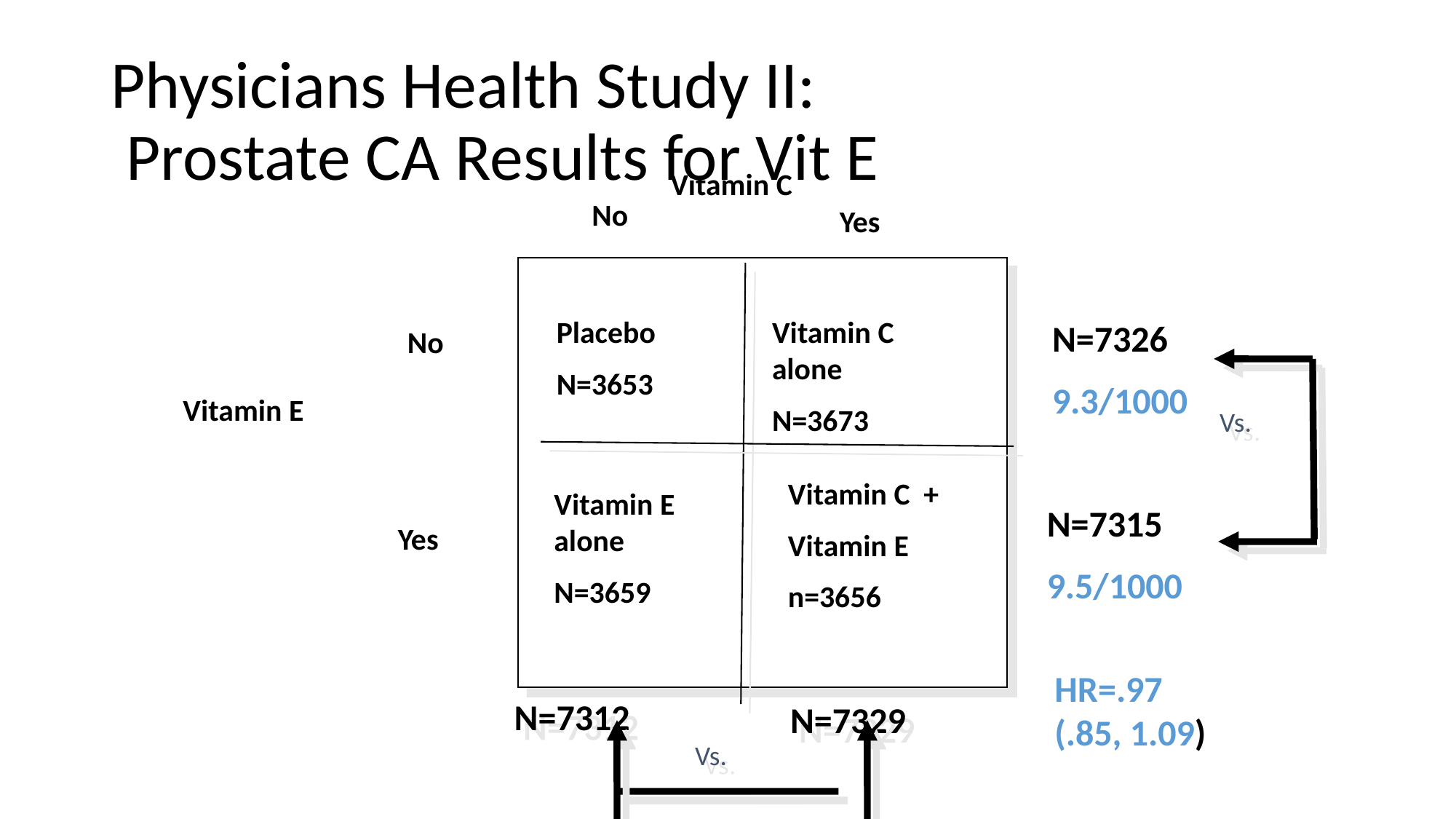

# Physicians Health Study II: Prostate CA Results for Vit E
Vitamin C
No
Yes

Placebo
N=3653
Vitamin C alone
N=3673
N=7326
9.3/1000
No

Vs.

Vitamin E

Vitamin C  +
Vitamin E
n=3656
Vitamin E alone
N=3659
N=7315
9.5/1000
Yes
HR=.97 (.85, 1.09)

N=7312
N=7329
Vs.